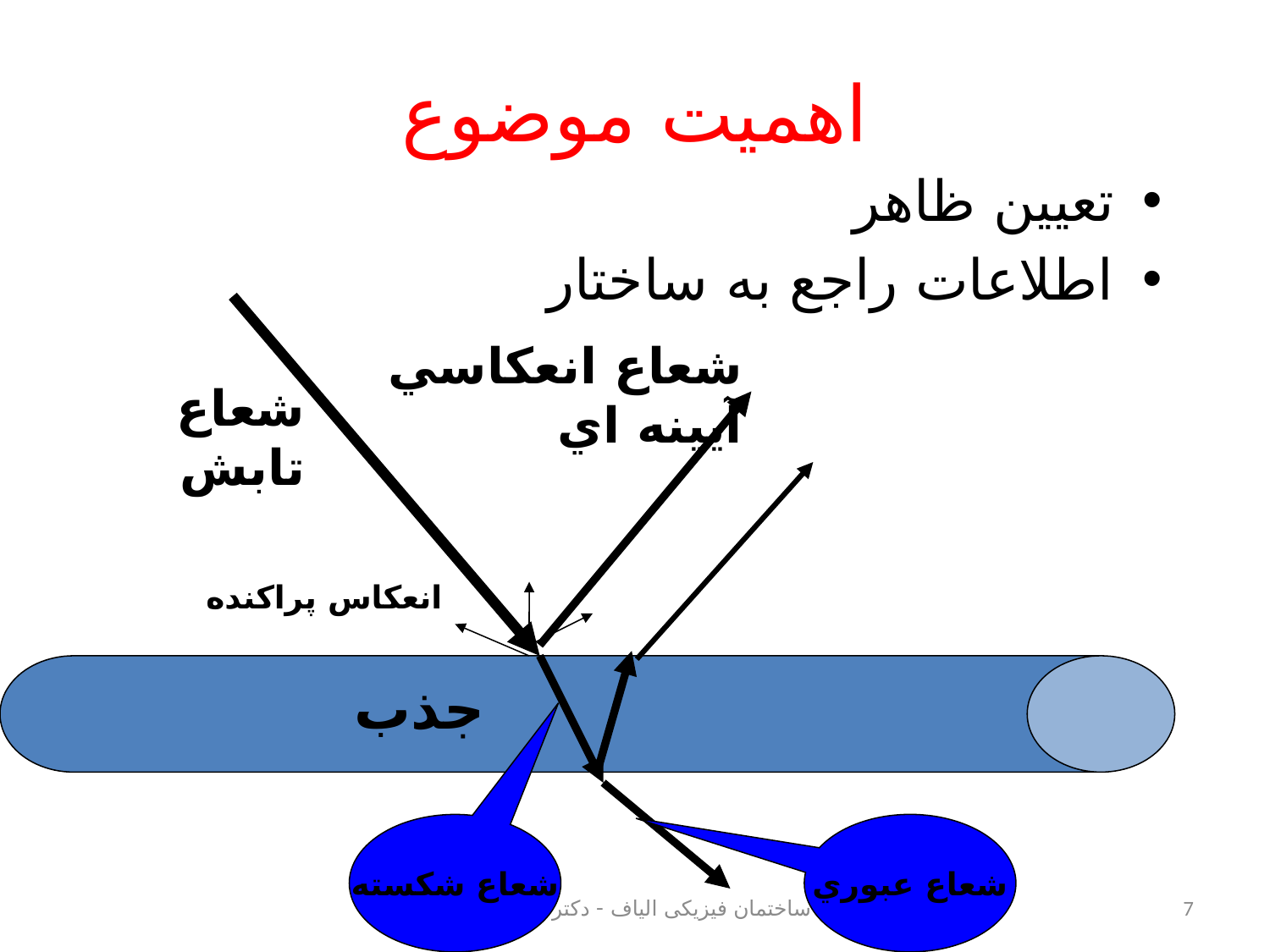

# اهميت موضوع

تعيين ظاهر
اطلاعات راجع به ساختار

شعاع انعكاسي
آيينه اي
شعاع تابش

انعكاس پراكنده

جذب

شعاع شكسته
شعاع عبوري
ساختمان فیزیکی الیاف - دکتر مصطفی یوسفی
7